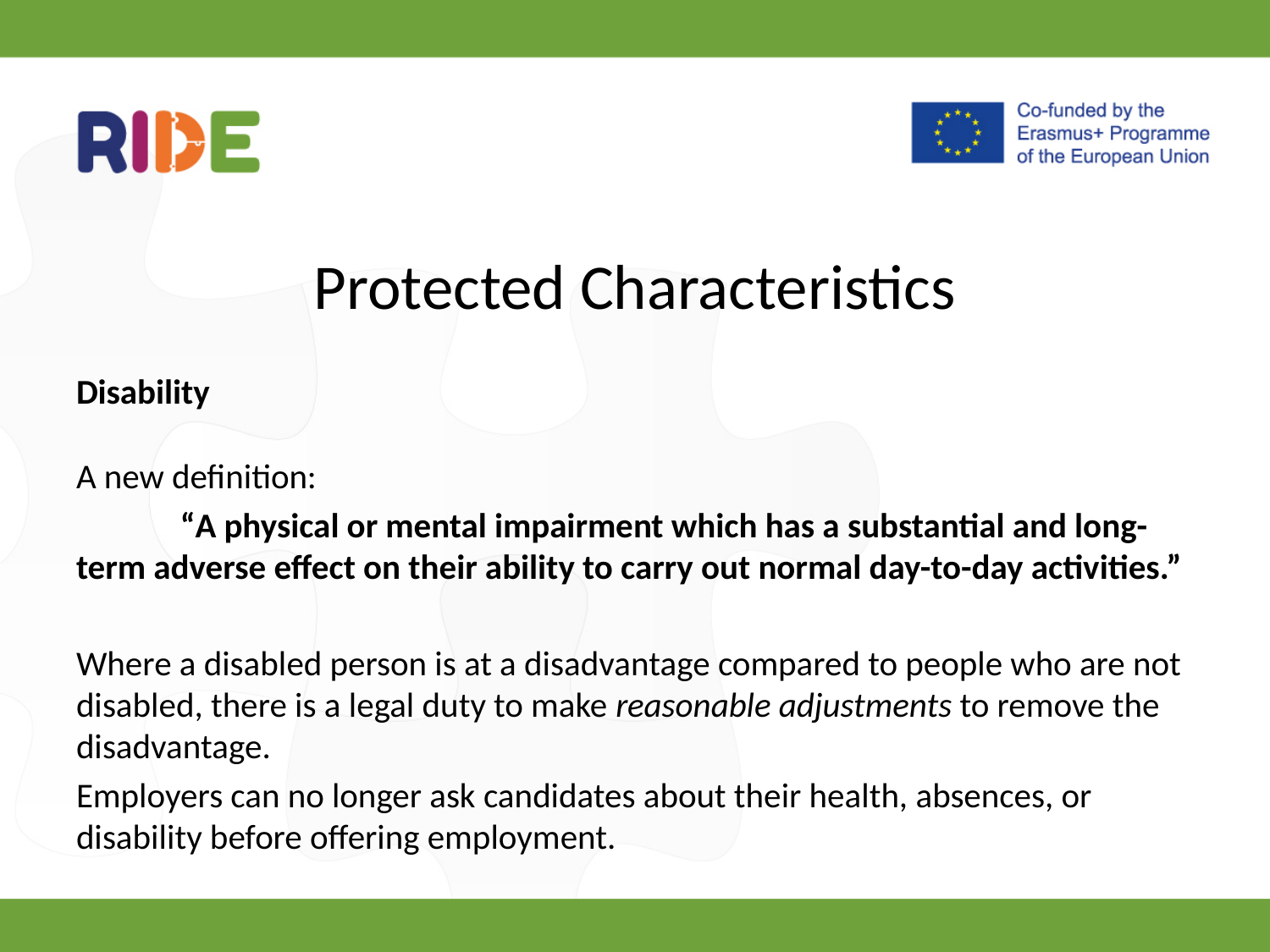

# Protected Characteristics
Disability

A new definition:
	“A physical or mental impairment which has a substantial and long-term adverse effect on their ability to carry out normal day-to-day activities.”

Where a disabled person is at a disadvantage compared to people who are not disabled, there is a legal duty to make reasonable adjustments to remove the disadvantage.
Employers can no longer ask candidates about their health, absences, or disability before offering employment.